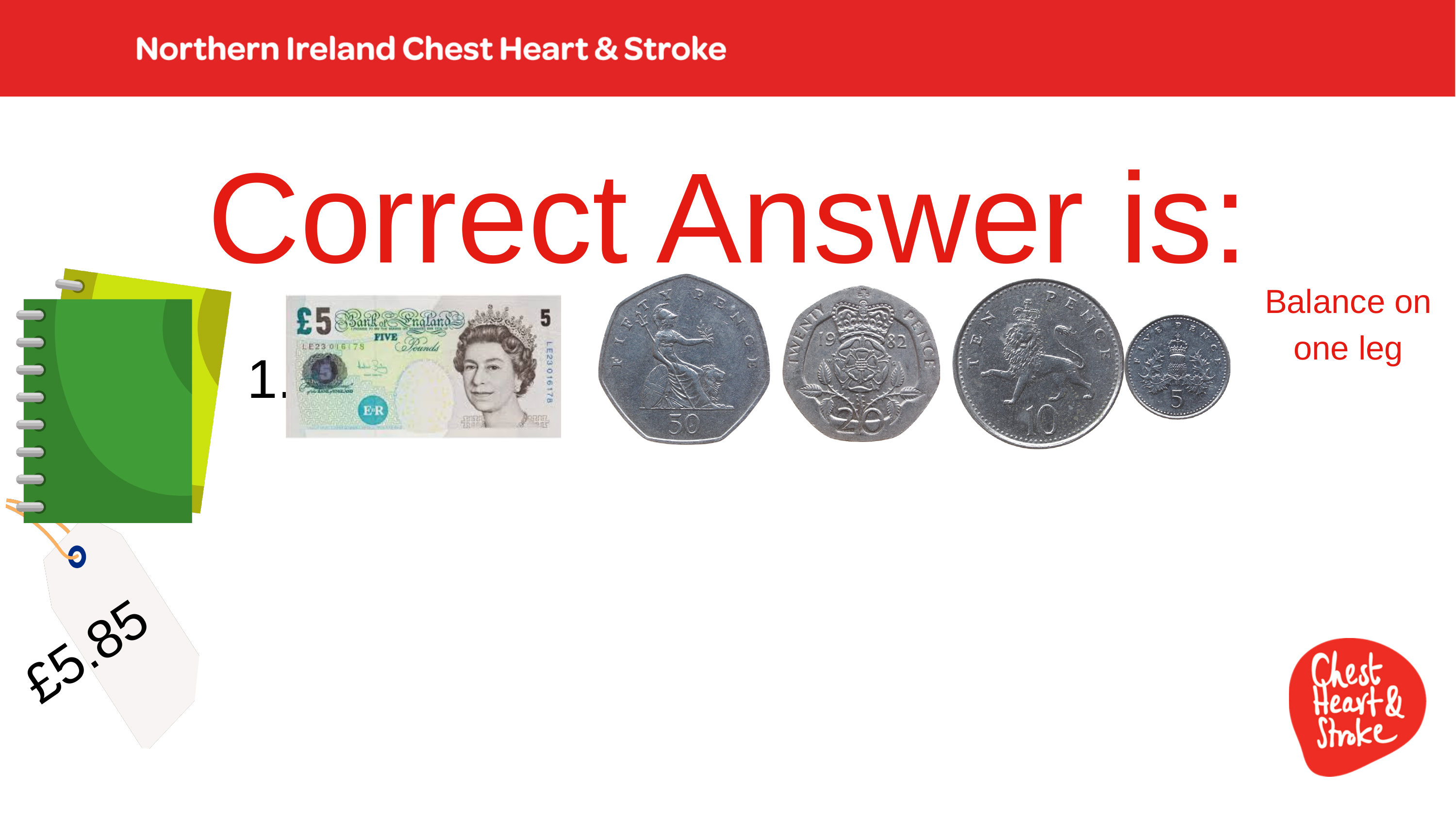

Correct Answer is:

Balance on one leg

1.

£5.85